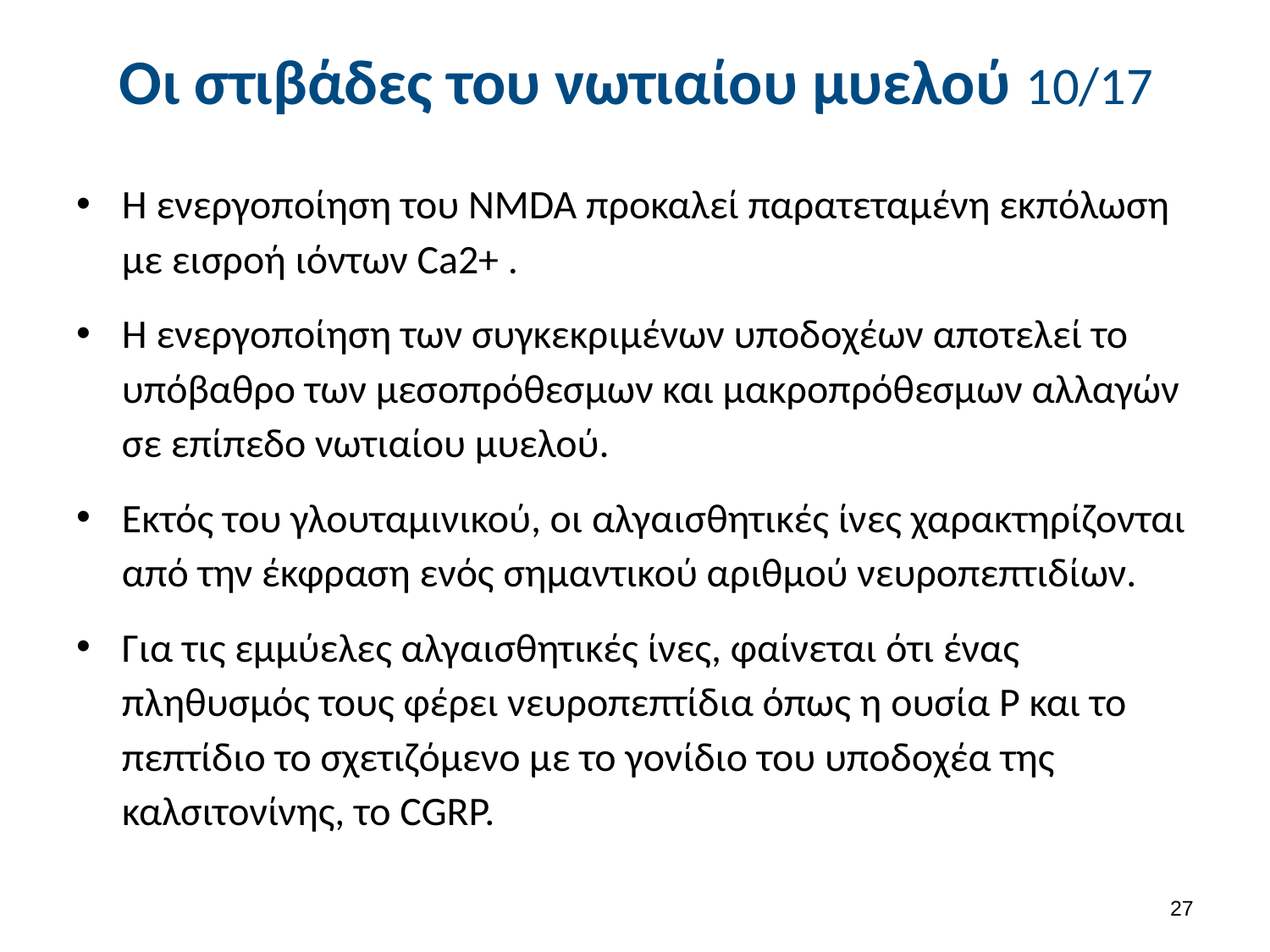

# Οι στιβάδες του νωτιαίου μυελού 10/17
Η ενεργοποίηση του NMDA προκαλεί παρατεταμένη εκπόλωση με εισροή ιόντων Ca2+ .
Η ενεργοποίηση των συγκεκριμένων υποδοχέων αποτελεί το υπόβαθρο των μεσοπρόθεσμων και μακροπρόθεσμων αλλαγών σε επίπεδο νωτιαίου μυελού.
Εκτός του γλουταμινικού, οι αλγαισθητικές ίνες χαρακτηρίζονται από την έκφραση ενός σημαντικού αριθμού νευροπεπτιδίων.
Για τις εμμύελες αλγαισθητικές ίνες, φαίνεται ότι ένας πληθυσμός τους φέρει νευροπεπτίδια όπως η ουσία P και το πεπτίδιο το σχετιζόμενο με το γονίδιο του υποδοχέα της καλσιτονίνης, το CGRP.
27